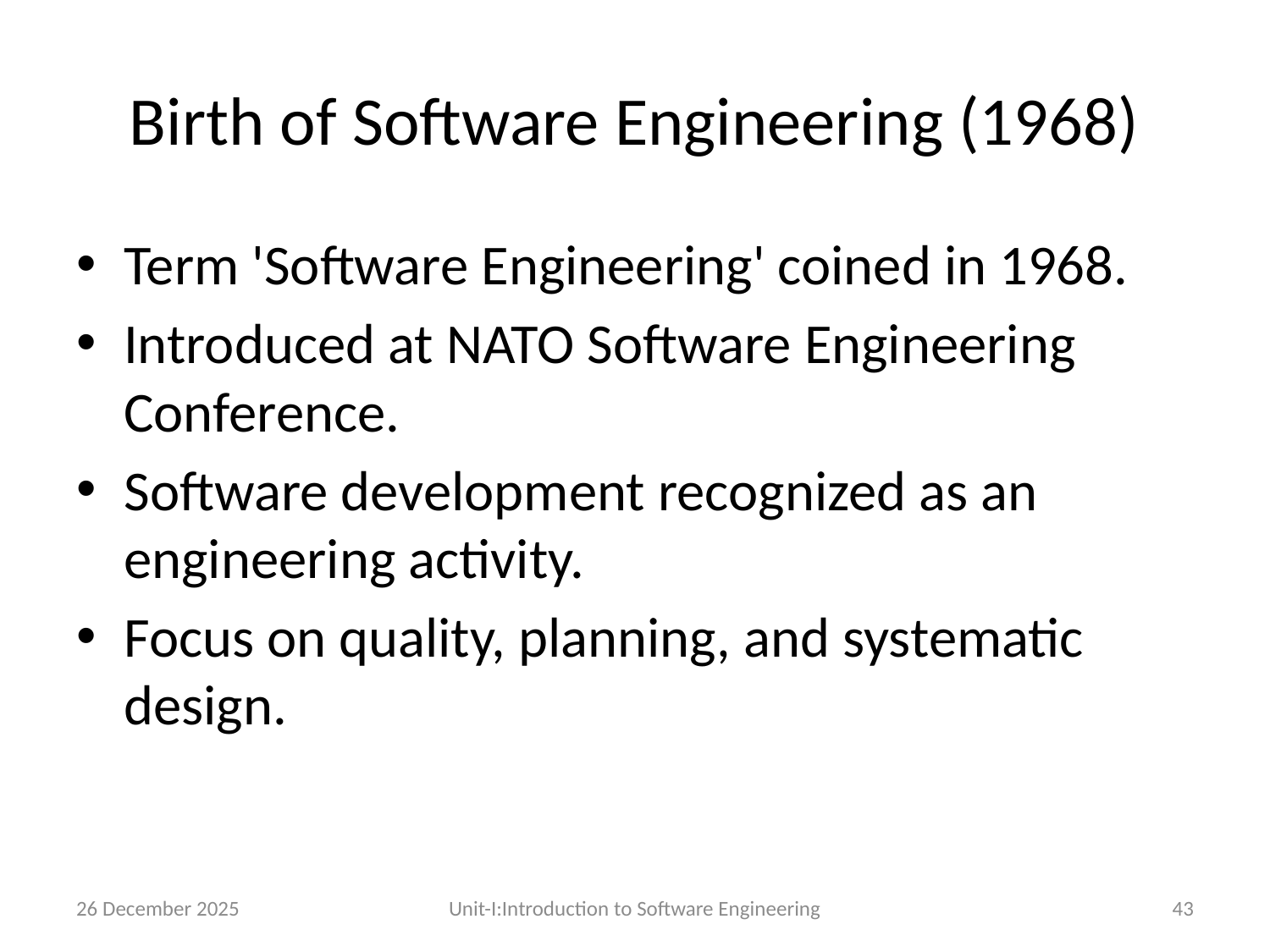

# Birth of Software Engineering (1968)
Term 'Software Engineering' coined in 1968.
Introduced at NATO Software Engineering Conference.
Software development recognized as an engineering activity.
Focus on quality, planning, and systematic design.
26 December 2025
Unit-I:Introduction to Software Engineering
43